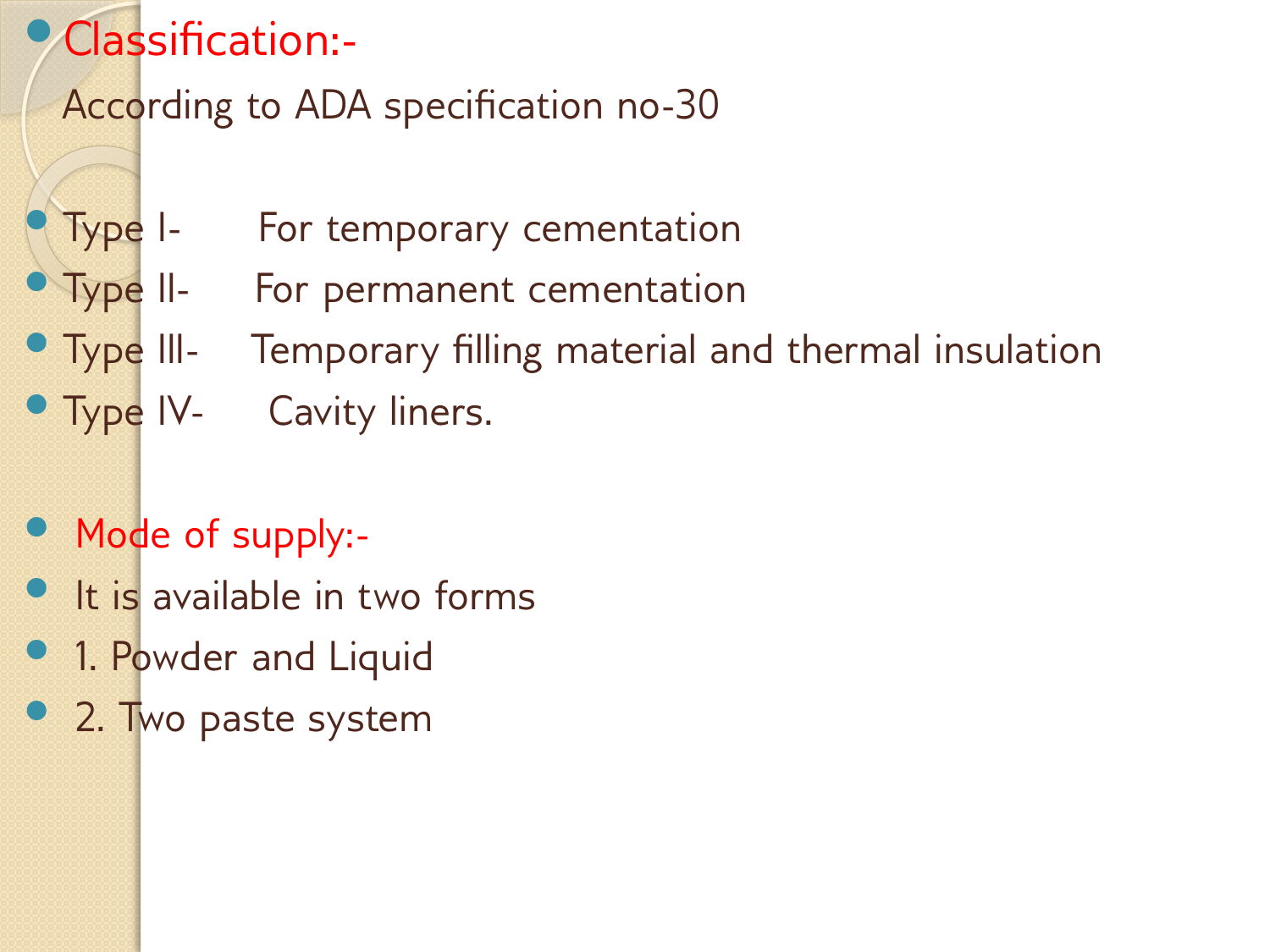

Classification:-
   According to ADA specification no-30

Type I-      For temporary cementation
Type II-     For permanent cementation
Type III-    Temporary filling material and thermal insulation
Type IV-     Cavity liners.

 Mode of supply:-
 It is available in two forms
 1. Powder and Liquid
 2. Two paste system